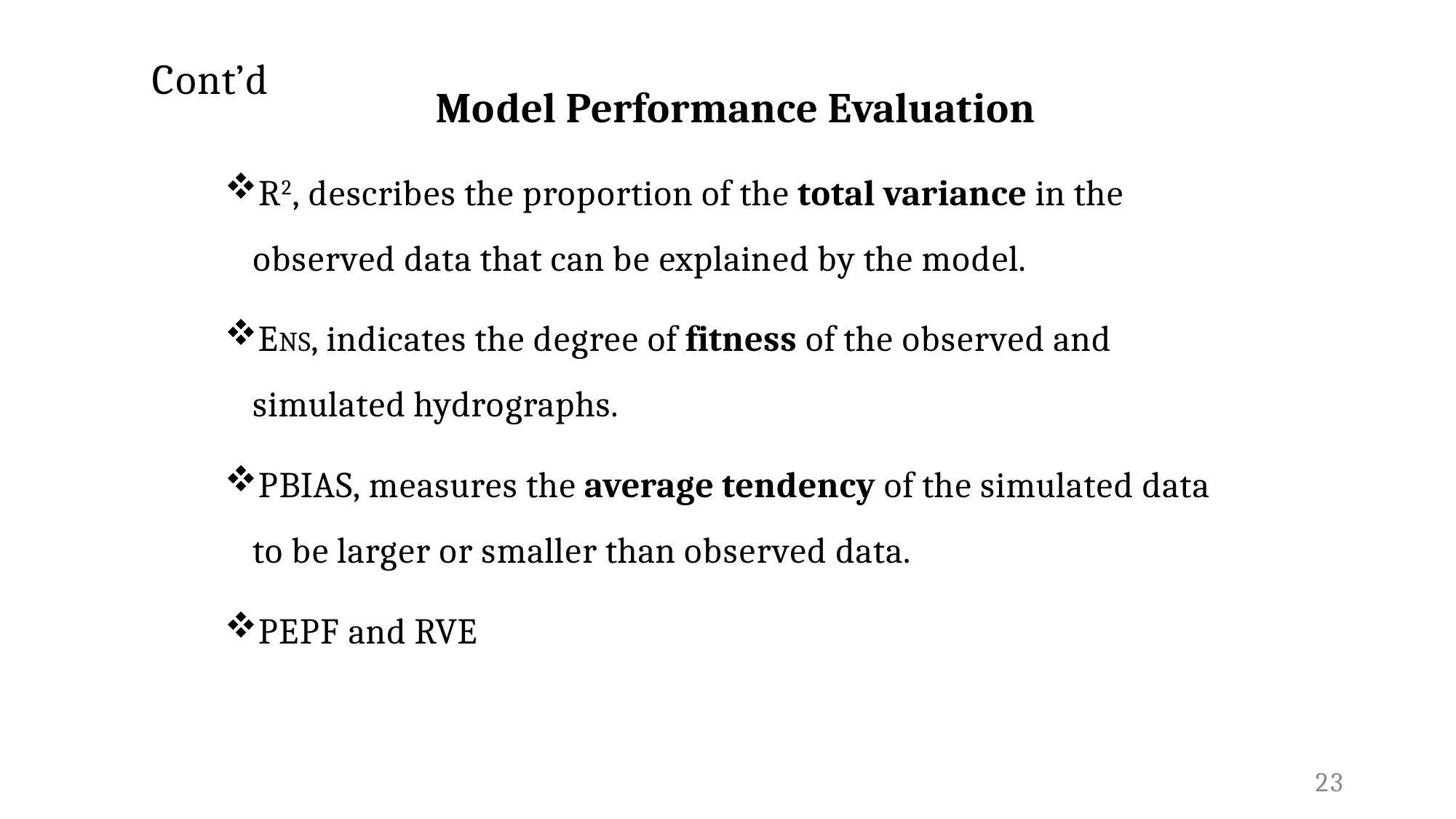

# Cont’d
Model Performance Evaluation
R2, describes the proportion of the total variance in the observed data that can be explained by the model.
ENS, indicates the degree of fitness of the observed and simulated hydrographs.
PBIAS, measures the average tendency of the simulated data to be larger or smaller than observed data.
PEPF and RVE

23